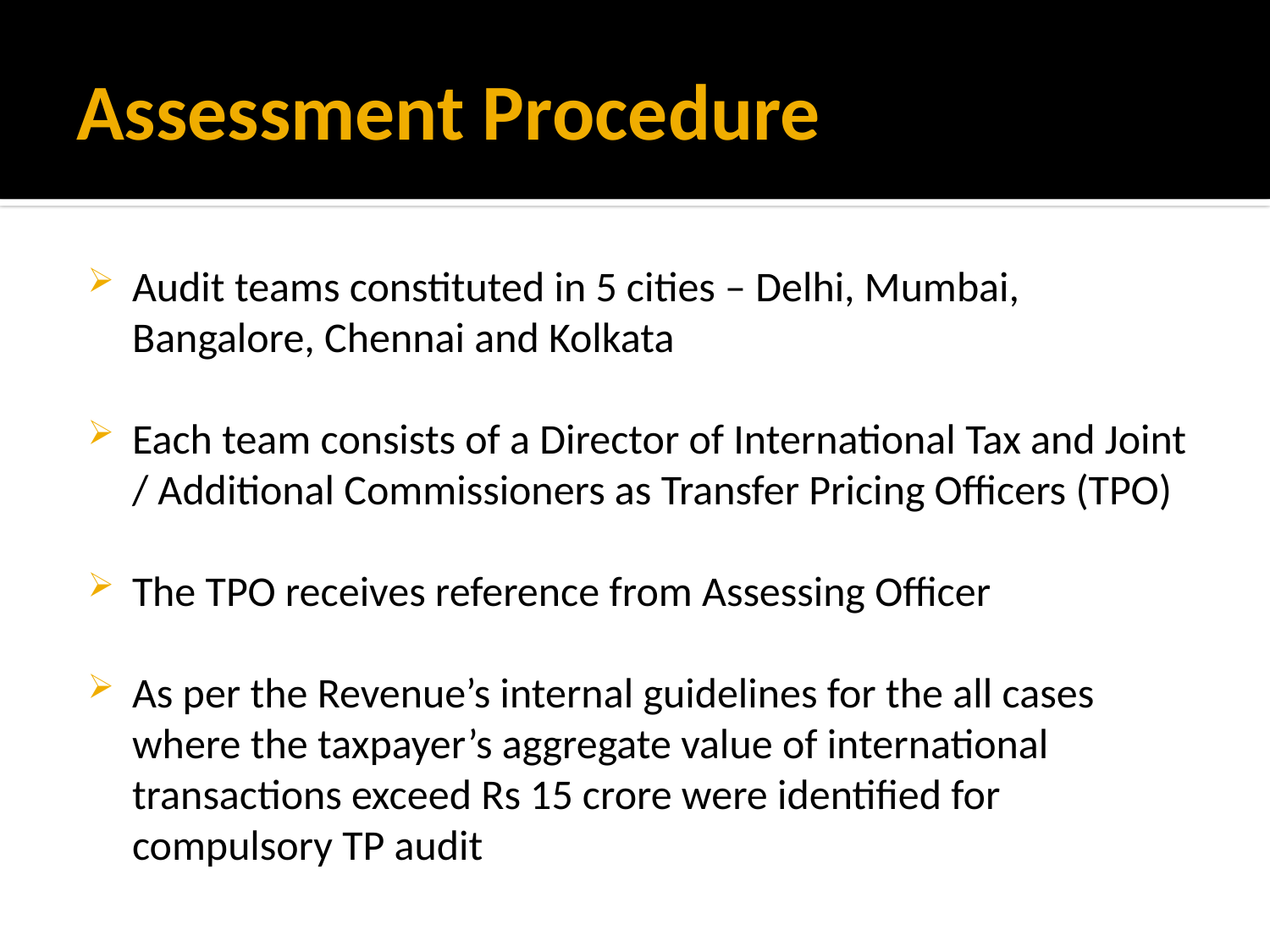

# Assessment Procedure
Audit teams constituted in 5 cities – Delhi, Mumbai, Bangalore, Chennai and Kolkata

Each team consists of a Director of International Tax and Joint / Additional Commissioners as Transfer Pricing Officers (TPO)

The TPO receives reference from Assessing Officer

As per the Revenue’s internal guidelines for the all cases where the taxpayer’s aggregate value of international transactions exceed Rs 15 crore were identified for compulsory TP audit